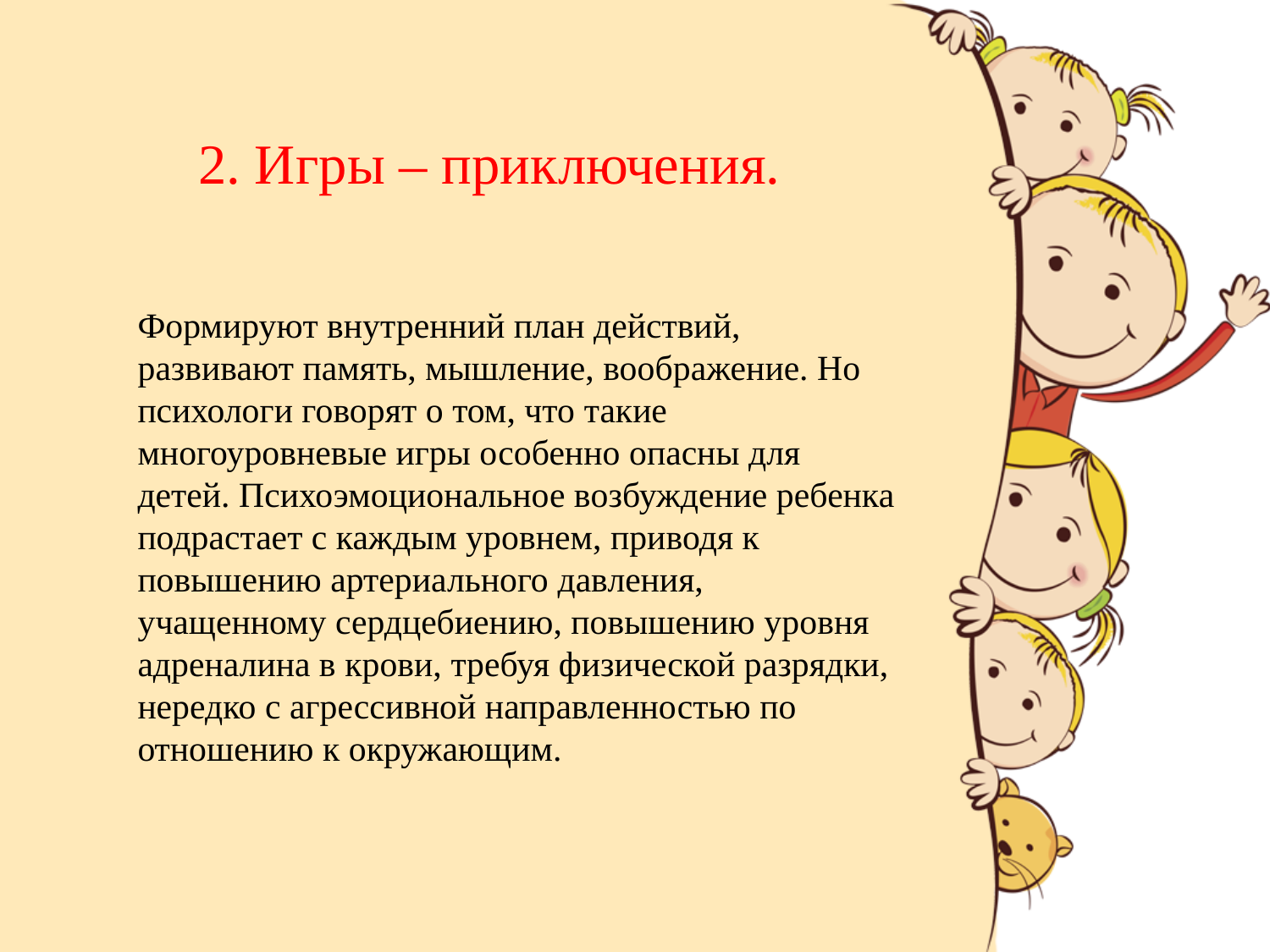

# 2. Игры – приключения.
Формируют внутренний план действий, развивают память, мышление, воображение. Но психологи говорят о том, что такие многоуровневые игры особенно опасны для детей. Психоэмоциональное возбуждение ребенка подрастает с каждым уровнем, приводя к повышению артериального давления, учащенному сердцебиению, повышению уровня адреналина в крови, требуя физической разрядки, нередко с агрессивной направленностью по отношению к окружающим.